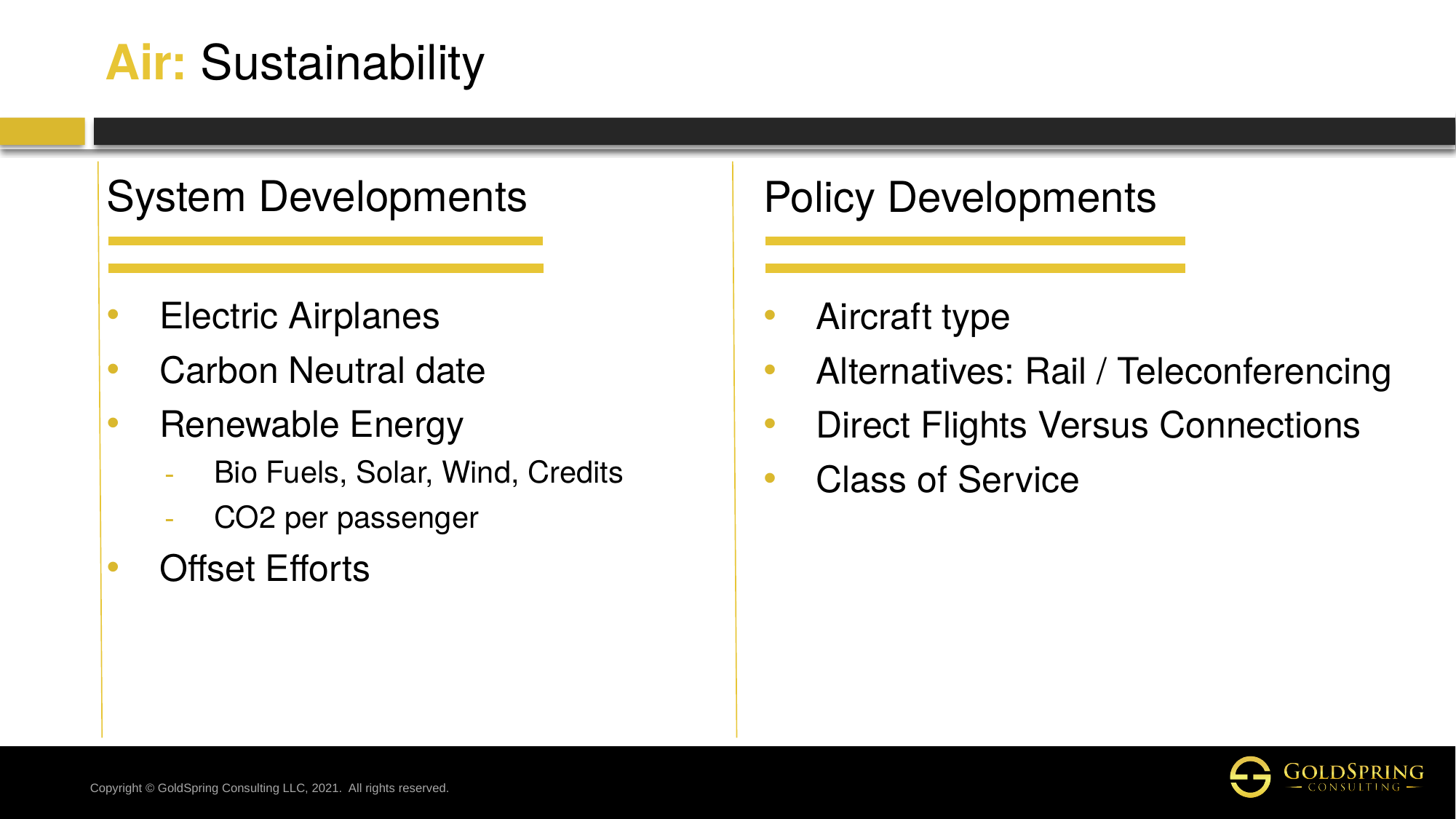

# Air: Sustainability
System Developments

Electric Airplanes
Carbon Neutral date
Renewable Energy
Bio Fuels, Solar, Wind, Credits
CO2 per passenger
Offset Efforts

Policy Developments

Aircraft type
Alternatives: Rail / Teleconferencing
Direct Flights Versus Connections
Class of Service